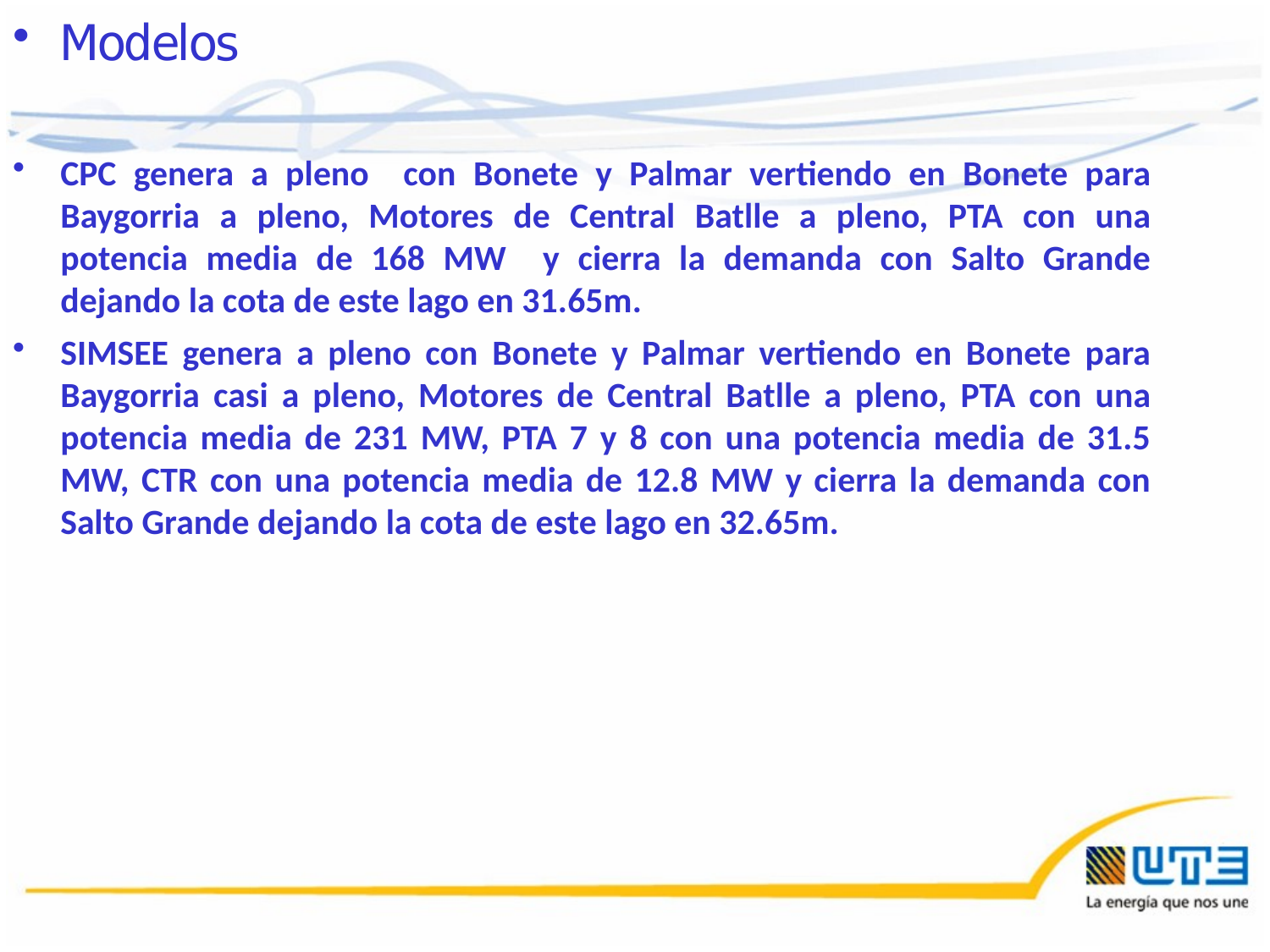

Modelos

CPC genera a pleno  con Bonete y Palmar vertiendo en Bonete para Baygorria a pleno, Motores de Central Batlle a pleno, PTA con una potencia media de 168 MW  y cierra la demanda con Salto Grande dejando la cota de este lago en 31.65m.
SIMSEE genera a pleno con Bonete y Palmar vertiendo en Bonete para Baygorria casi a pleno, Motores de Central Batlle a pleno, PTA con una potencia media de 231 MW, PTA 7 y 8 con una potencia media de 31.5 MW, CTR con una potencia media de 12.8 MW y cierra la demanda con Salto Grande dejando la cota de este lago en 32.65m.